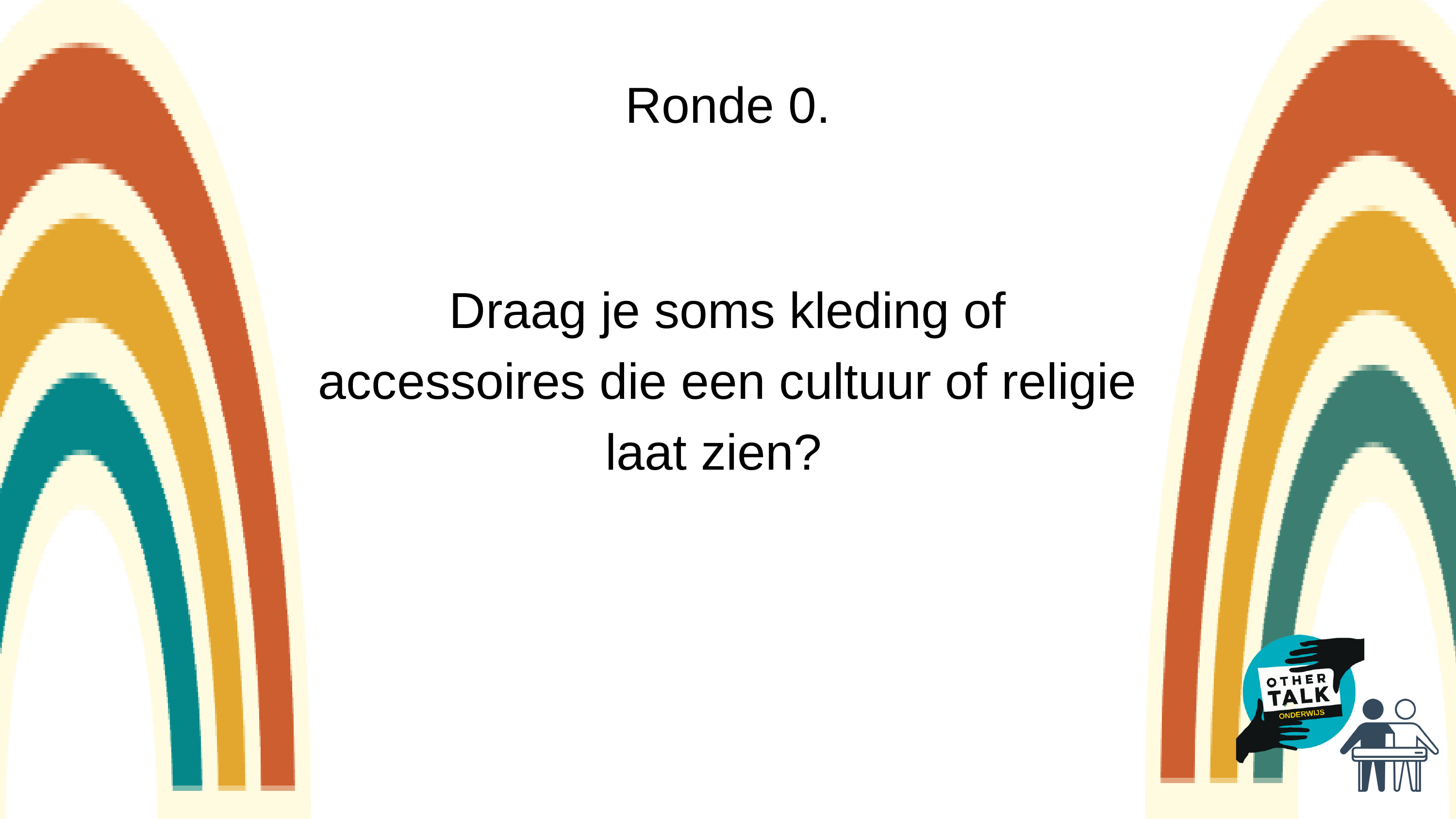

Ronde 0.

Draag je soms kleding of accessoires die een cultuur of religie laat zien?